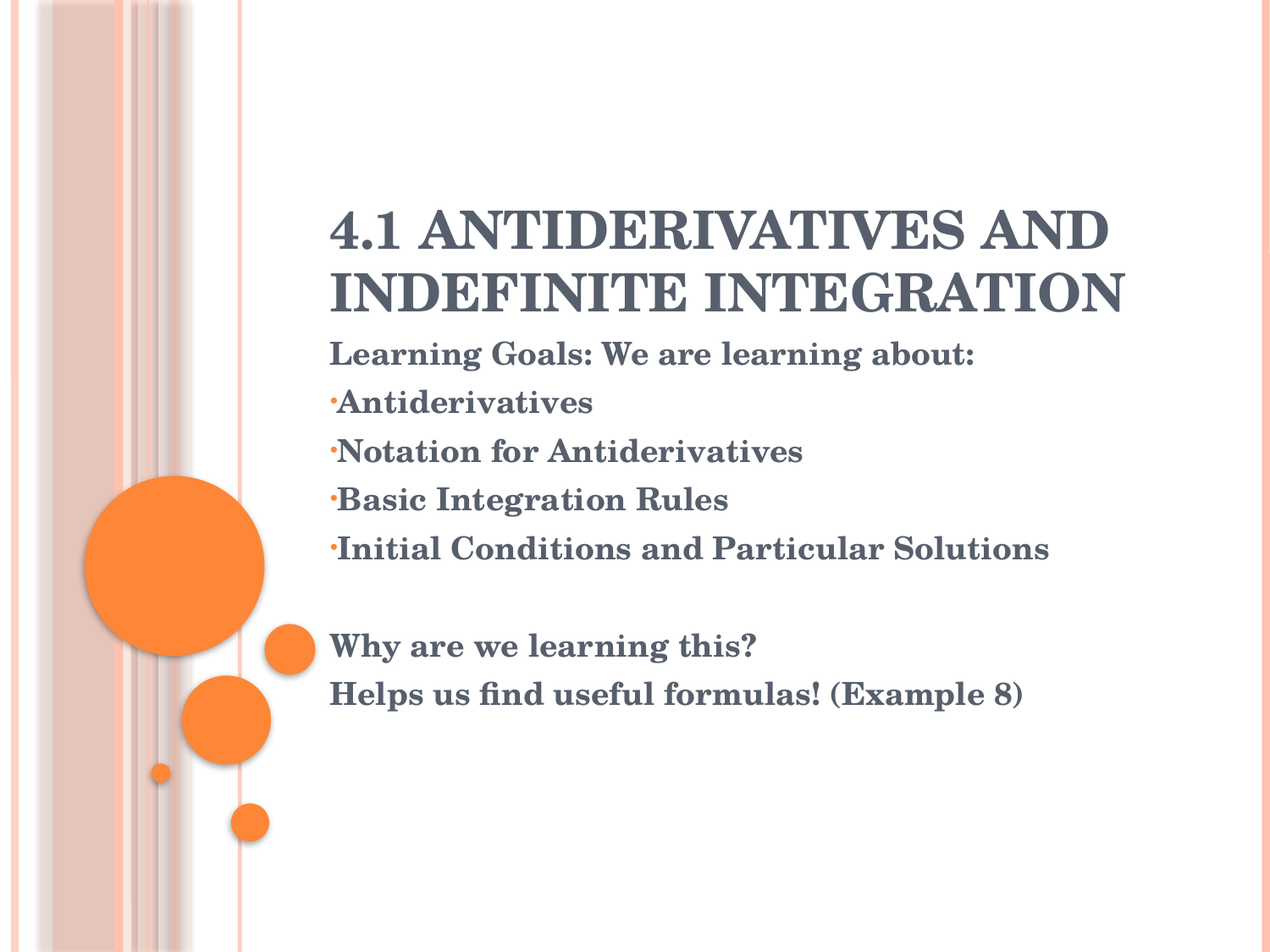

# 4.1 Antiderivatives and Indefinite Integration
Learning Goals: We are learning about:
Antiderivatives
Notation for Antiderivatives
Basic Integration Rules
Initial Conditions and Particular Solutions

Why are we learning this?
Helps us find useful formulas! (Example 8)